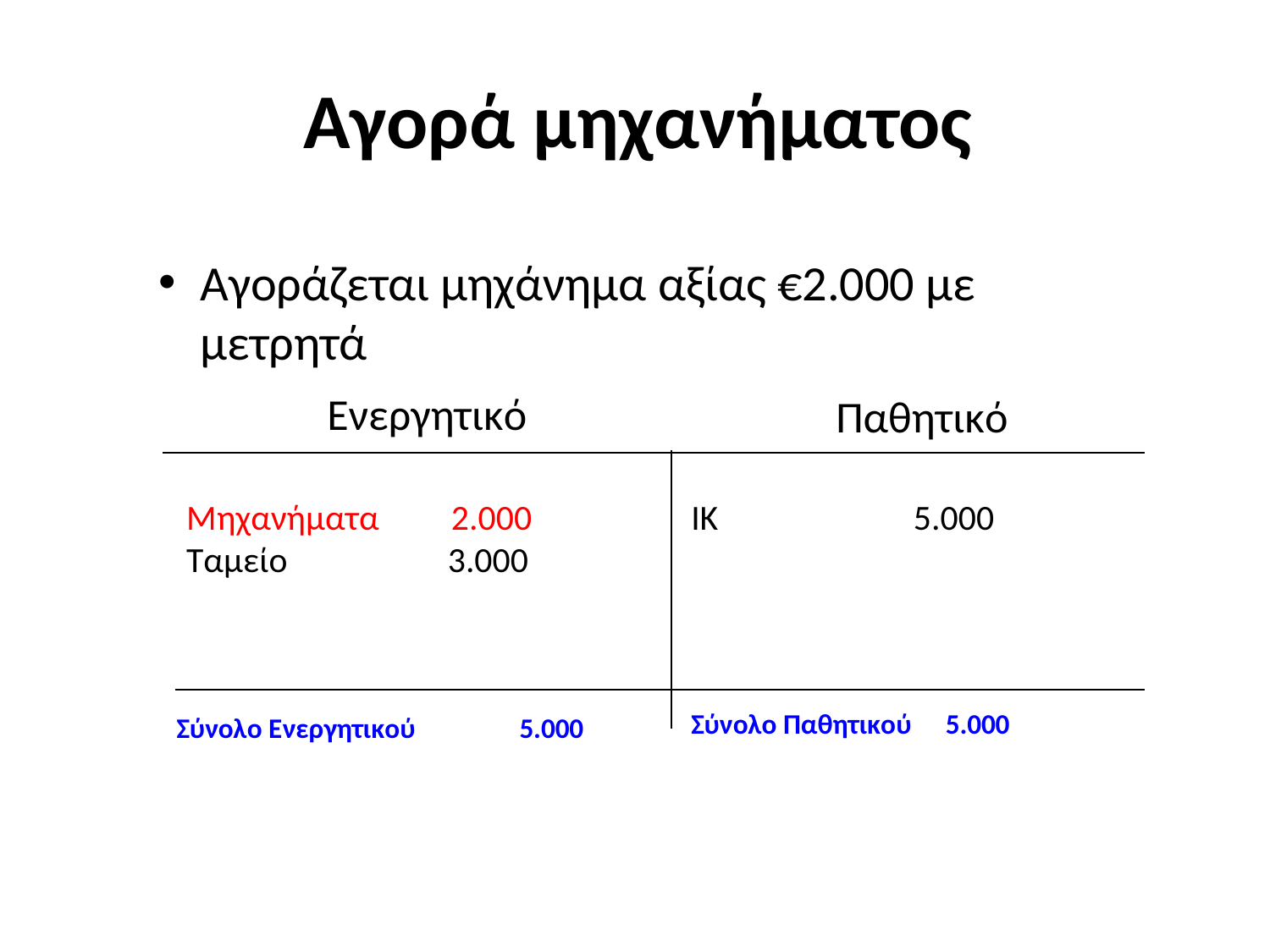

# Αγορά μηχανήματος
Αγοράζεται μηχάνημα αξίας €2.000 με μετρητά
Ενεργητικό
Παθητικό

ΙΚ
5.000
Μηχανήματα	2.000
Ταμείο 	  3.000

Σύνολο Παθητικού
5.000
Σύνολο Ενεργητικού
5.000